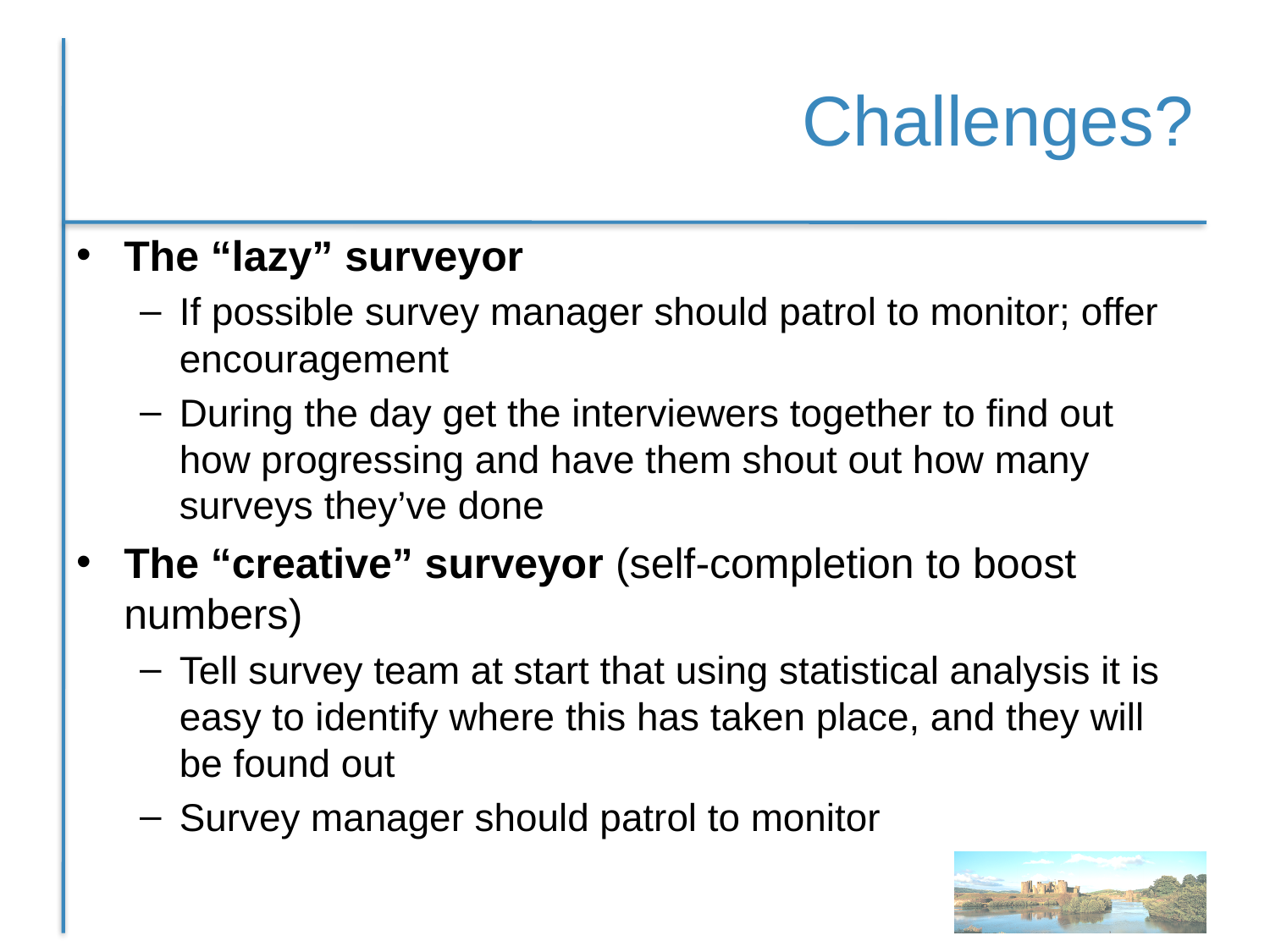

# Challenges?
The “lazy” surveyor
If possible survey manager should patrol to monitor; offer encouragement
During the day get the interviewers together to find out how progressing and have them shout out how many surveys they’ve done
The “creative” surveyor (self-completion to boost numbers)
Tell survey team at start that using statistical analysis it is easy to identify where this has taken place, and they will be found out
Survey manager should patrol to monitor